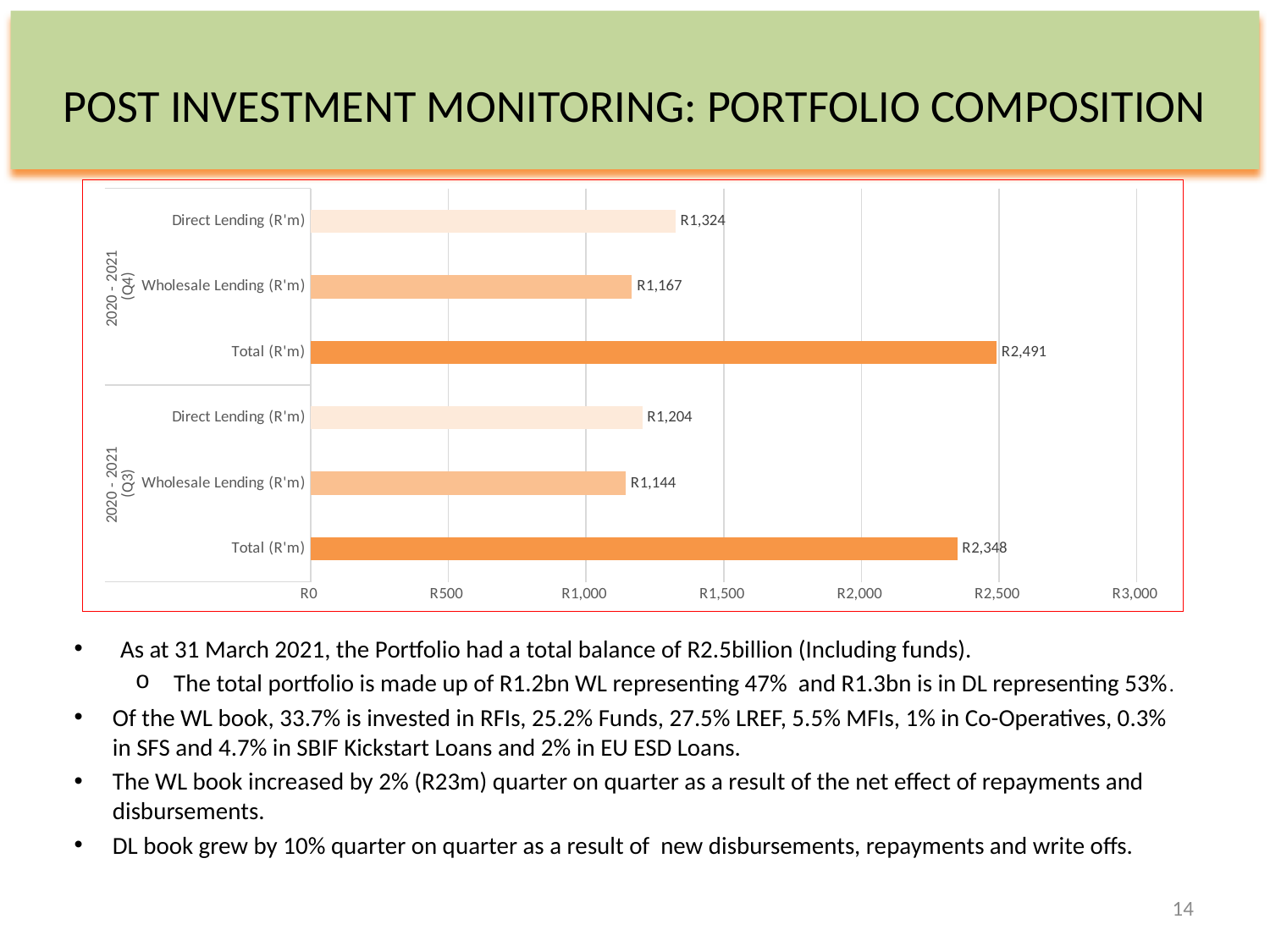

# POST INVESTMENT MONITORING: PORTFOLIO COMPOSITION

### Chart

| Category |  |
|---|---|
| Total (R'm) | 2348.0 |
| Wholesale Lending (R'm) | 1144.0 |
| Direct Lending (R'm) | 1204.0 |
| Total (R'm) | 2490.5 |
| Wholesale Lending (R'm) | 1166.5 |
| Direct Lending (R'm) | 1324.0 |
As at 31 March 2021, the Portfolio had a total balance of R2.5billion (Including funds).
The total portfolio is made up of R1.2bn WL representing 47%  and R1.3bn is in DL representing 53%.
Of the WL book, 33.7% is invested in RFIs, 25.2% Funds, 27.5% LREF, 5.5% MFIs, 1% in Co-Operatives, 0.3% in SFS and 4.7% in SBIF Kickstart Loans and 2% in EU ESD Loans.
The WL book increased by 2% (R23m) quarter on quarter as a result of the net effect of repayments and disbursements.
DL book grew by 10% quarter on quarter as a result of  new disbursements, repayments and write offs.
14